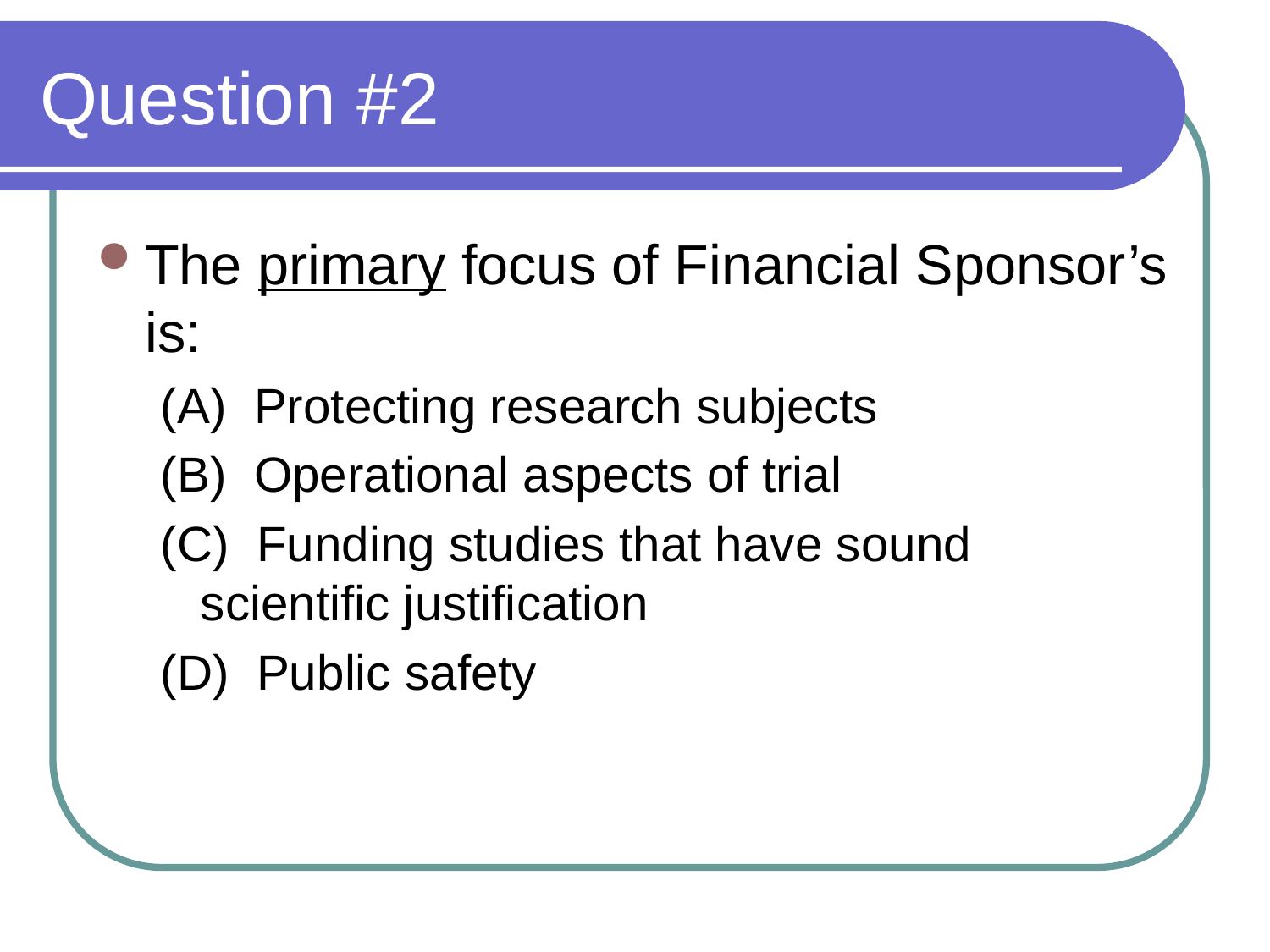

# Question #2
The primary focus of Financial Sponsor’s is:
(A)  Protecting research subjects
(B)  Operational aspects of trial
(C)  Funding studies that have sound scientific justification
(D)  Public safety